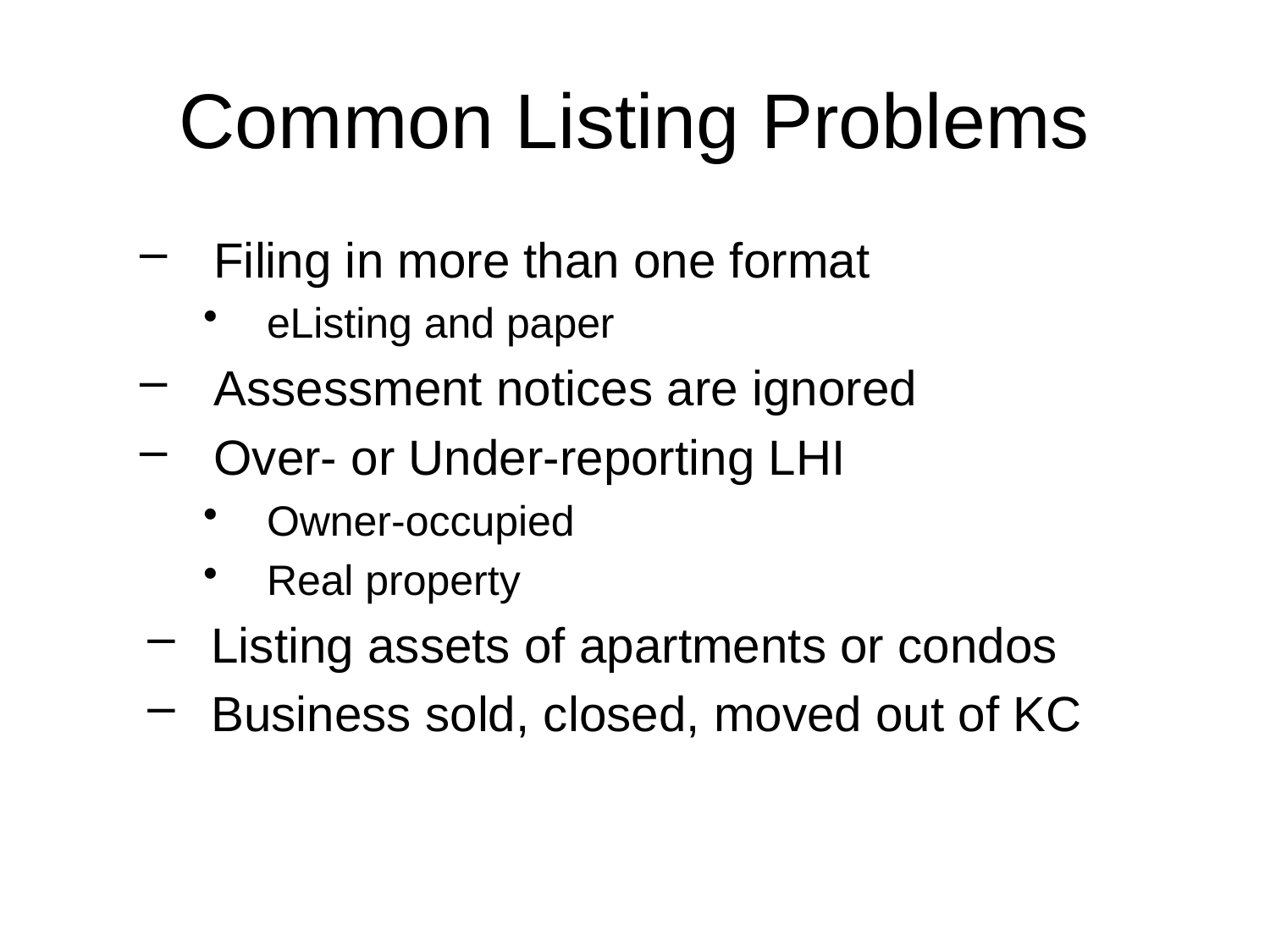

# Common Listing Problems
Filing in more than one format
eListing and paper
Assessment notices are ignored
Over- or Under-reporting LHI
Owner-occupied
Real property
Listing assets of apartments or condos
Business sold, closed, moved out of KC